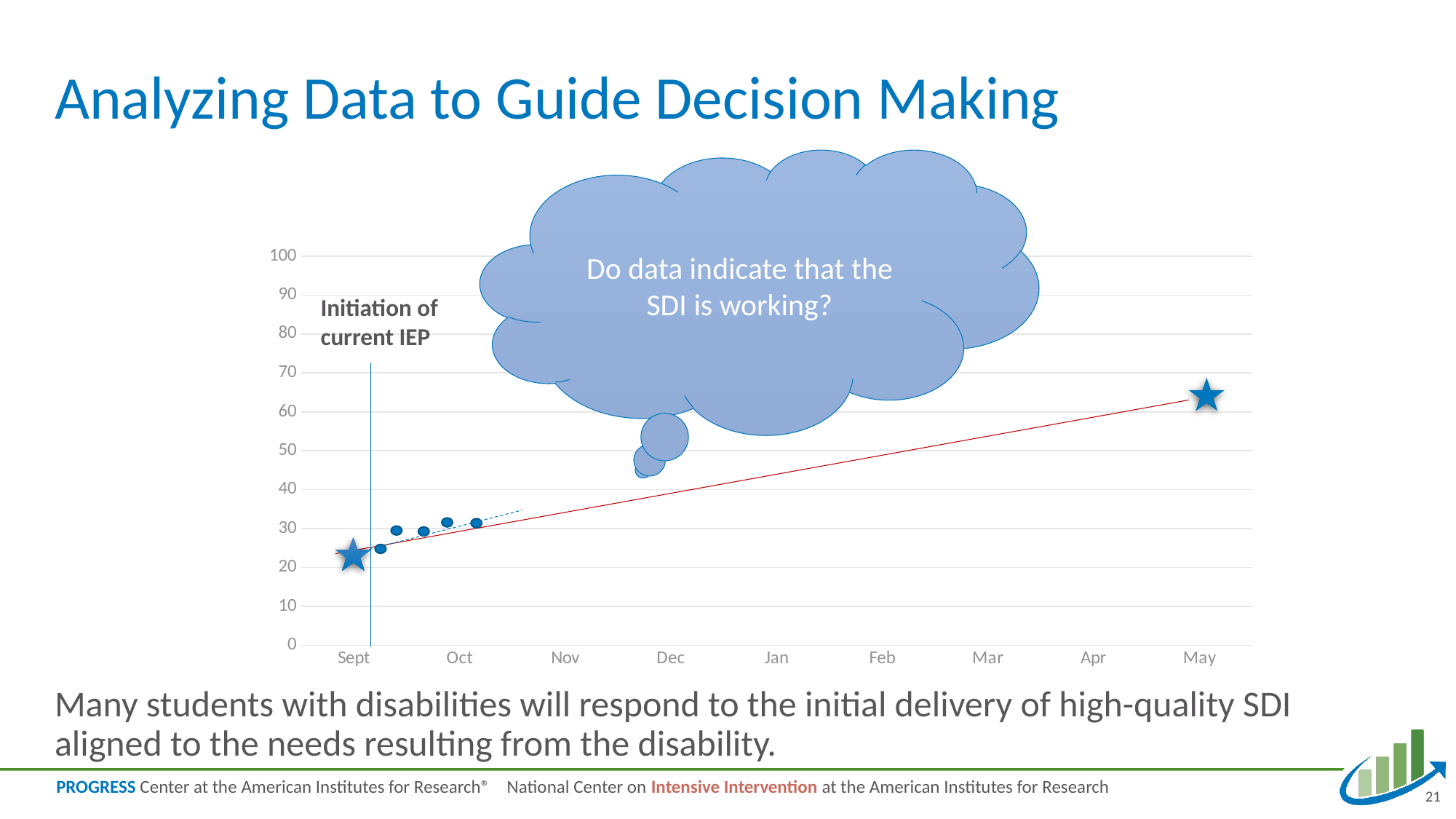

# Analyzing Data to Guide Decision Making 1
Do data indicate that the SDI is working?

### Chart: Academic Measure

| Category | Column2 | Column1 |
|---|---|---|
| Sept | 23.0 | None |
| Oct | None | None |
| Nov | None | None |
| Dec | None | None |
| Jan | None | None |
| Feb | None | None |
| Mar | None | None |
| Apr | None | None |
| May | 80.0 | None |
Initiation of current IEP

Many students with disabilities will respond to the initial delivery of high-quality SDI aligned to the needs resulting from the disability.
National Center on Intensive Intervention at the American Institutes for Research
21